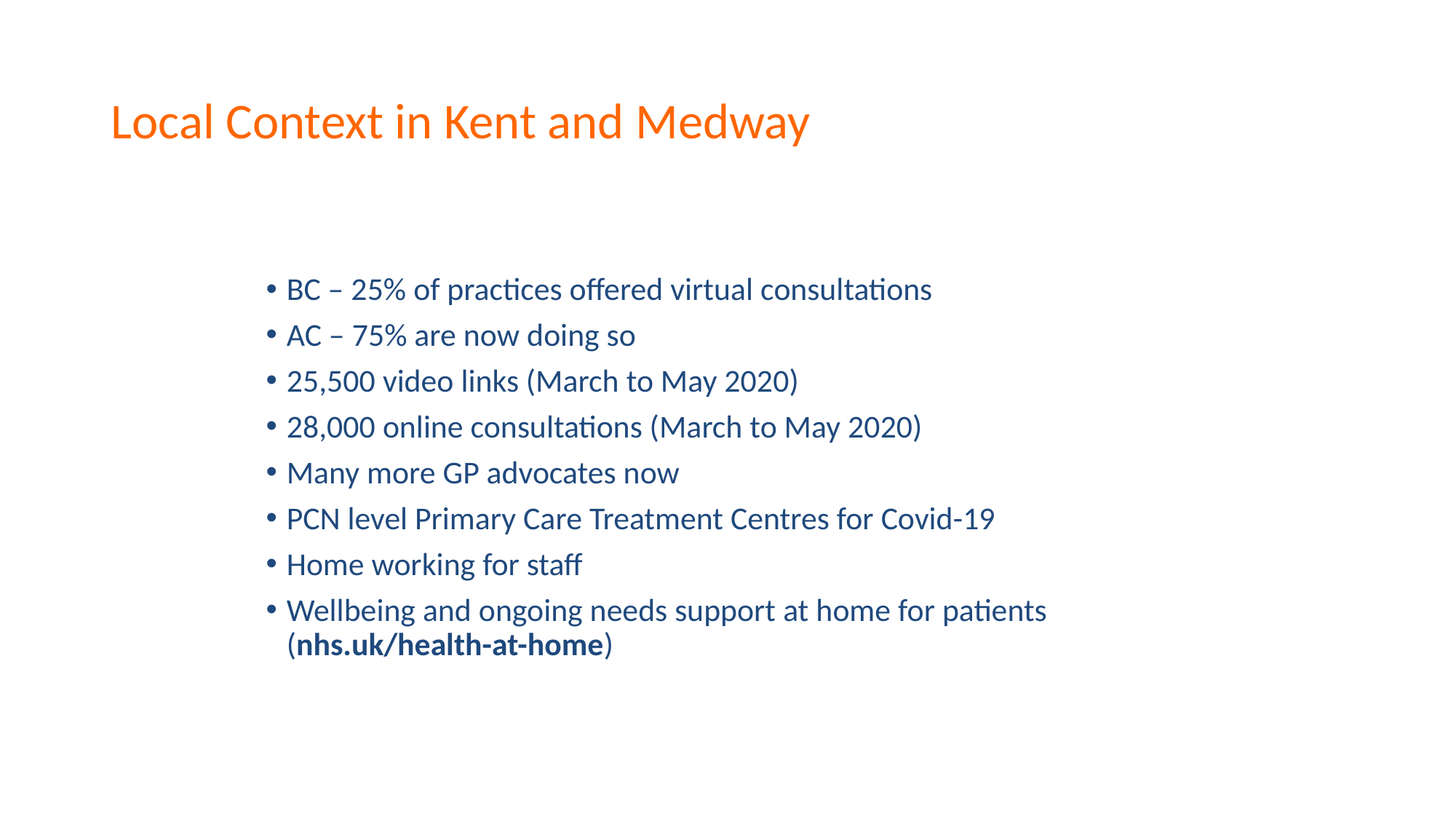

# Local Context in Kent and Medway

BC – 25% of practices offered virtual consultations
AC – 75% are now doing so
25,500 video links (March to May 2020)
28,000 online consultations (March to May 2020)
Many more GP advocates now
PCN level Primary Care Treatment Centres for Covid-19
Home working for staff
Wellbeing and ongoing needs support at home for patients (nhs.uk/health-at-home)

15/07/2020
Dr Steve Laitner